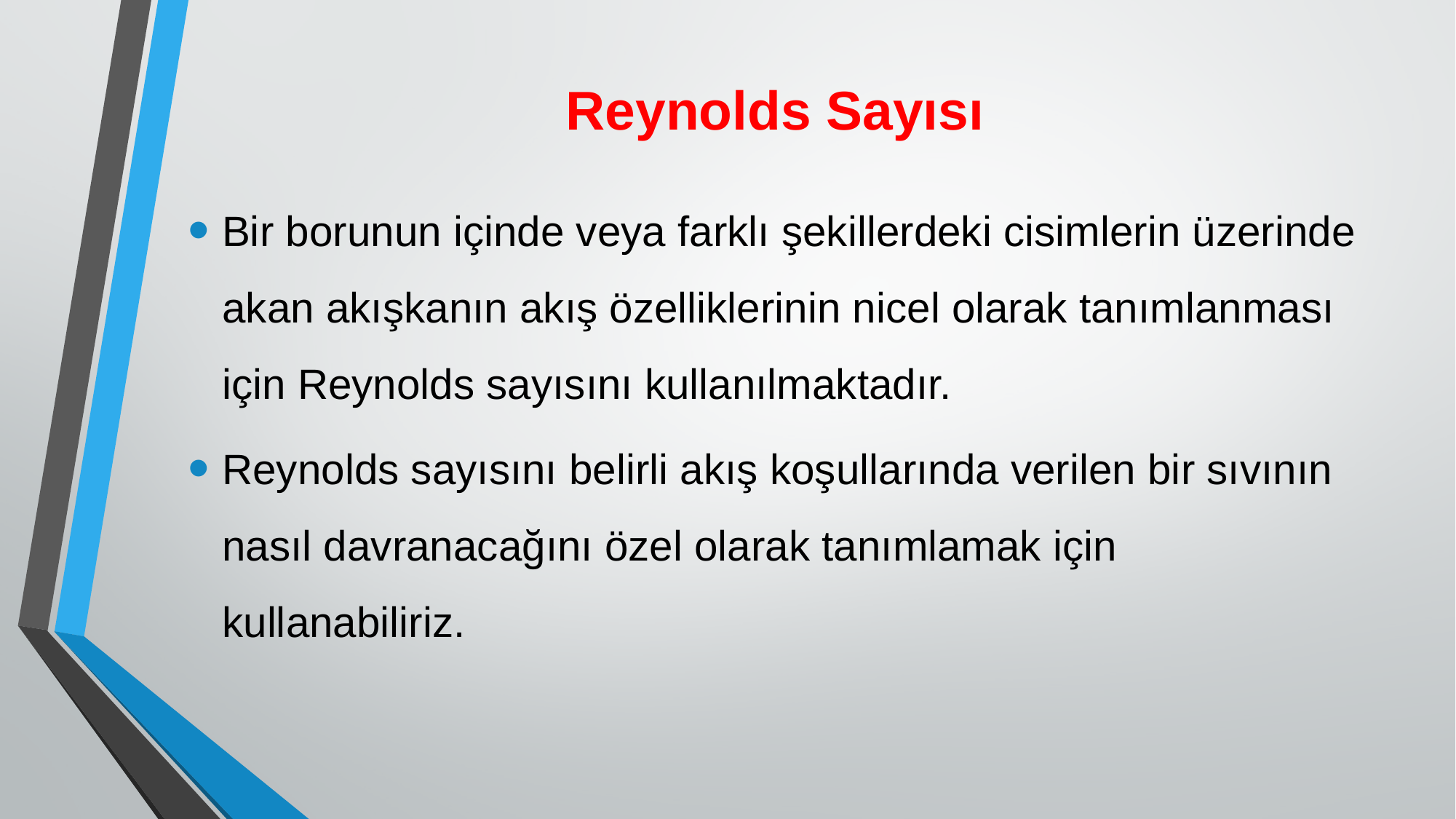

# Reynolds Sayısı
Bir borunun içinde veya farklı şekillerdeki cisimlerin üzerinde akan akışkanın akış özelliklerinin nicel olarak tanımlanması için Reynolds sayısını kullanılmaktadır.
Reynolds sayısını belirli akış koşullarında verilen bir sıvının nasıl davranacağını özel olarak tanımlamak için kullanabiliriz.